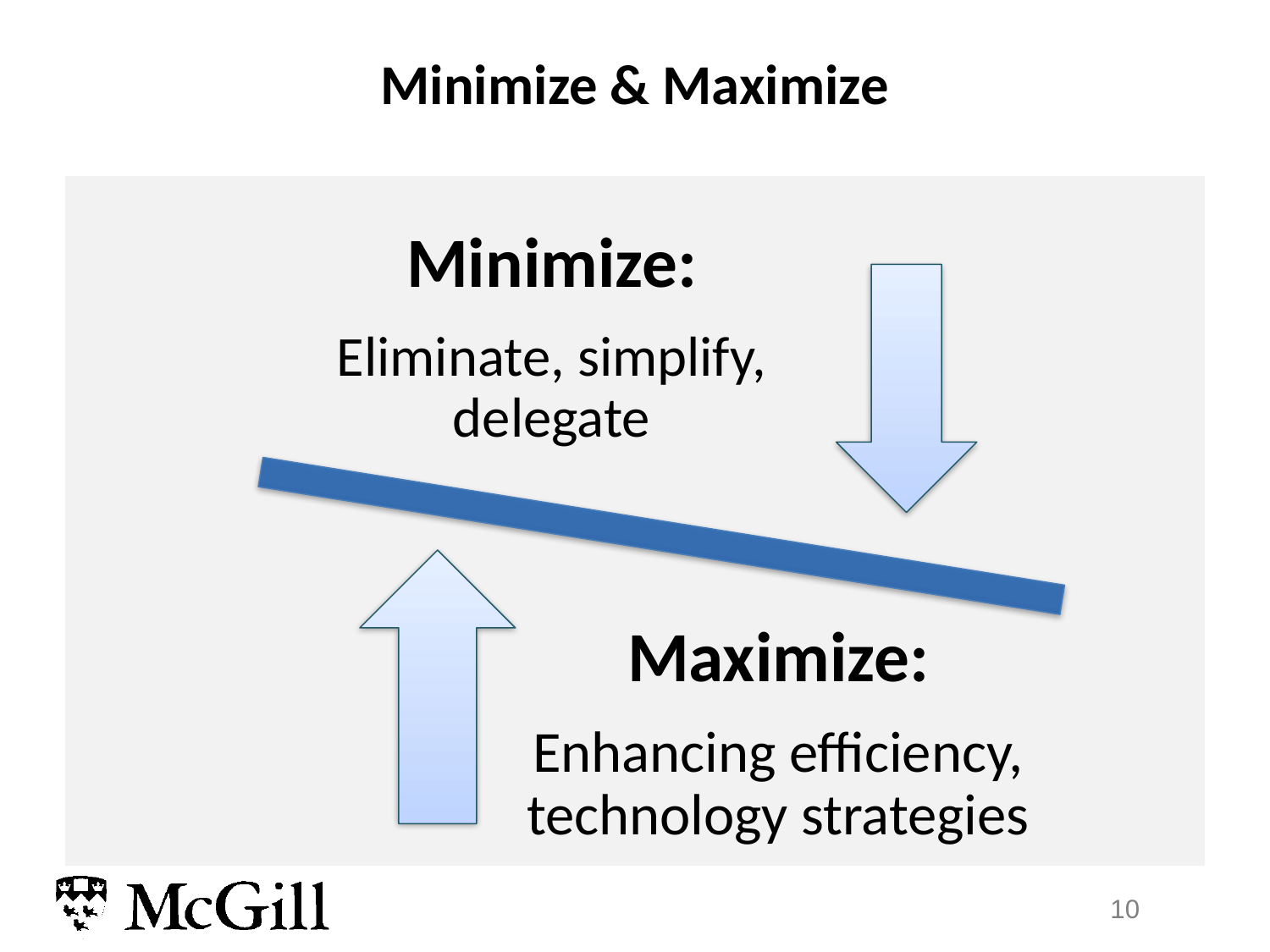

# Minimize & Maximize
Minimize:
Eliminate, simplify, delegate
Maximize:
Enhancing efficiency, technology strategies